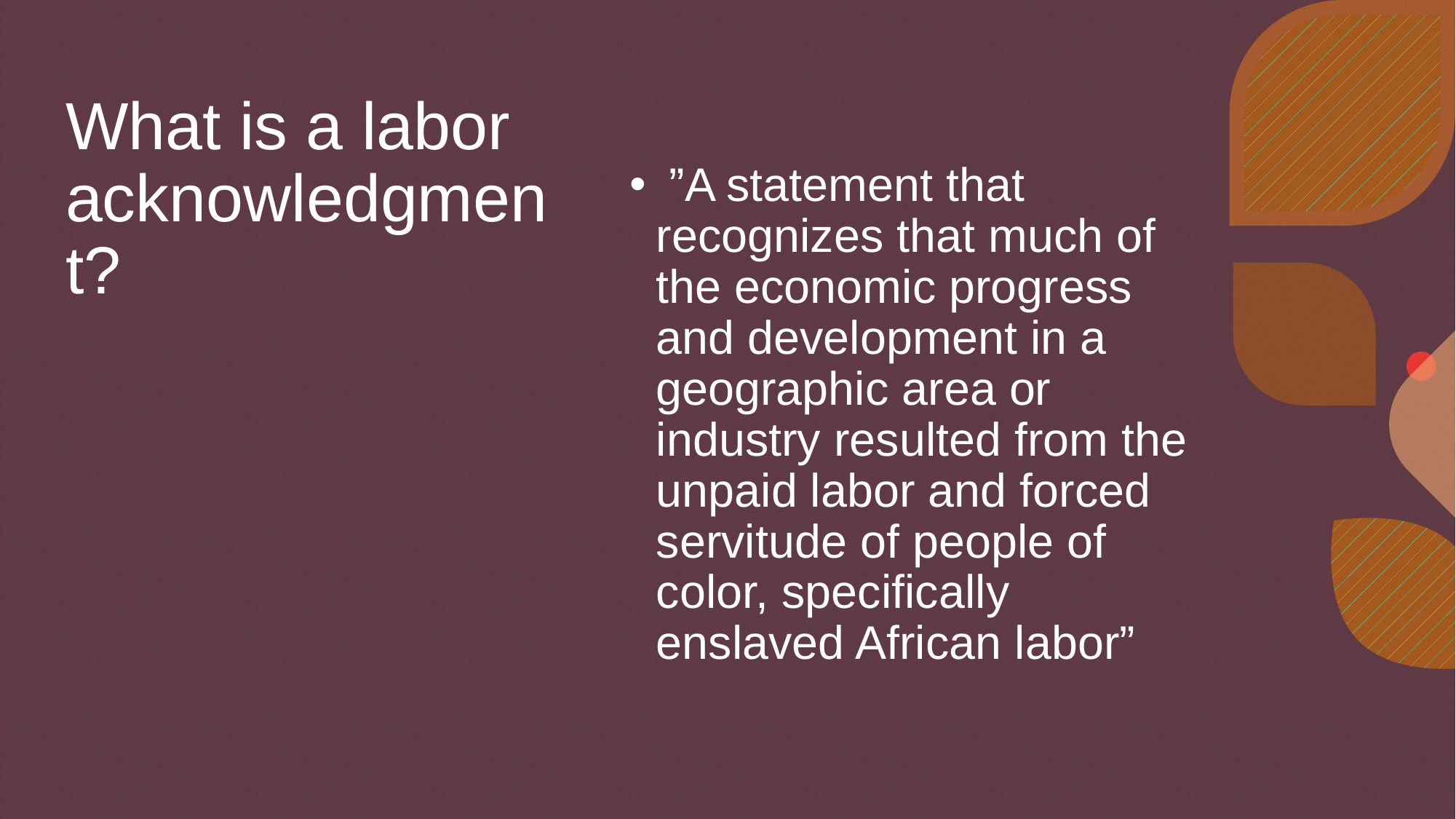

# What is a labor acknowledgment?
 ”A statement that recognizes that much of the economic progress and development in a geographic area or industry resulted from the unpaid labor and forced servitude of people of color, specifically enslaved African labor”